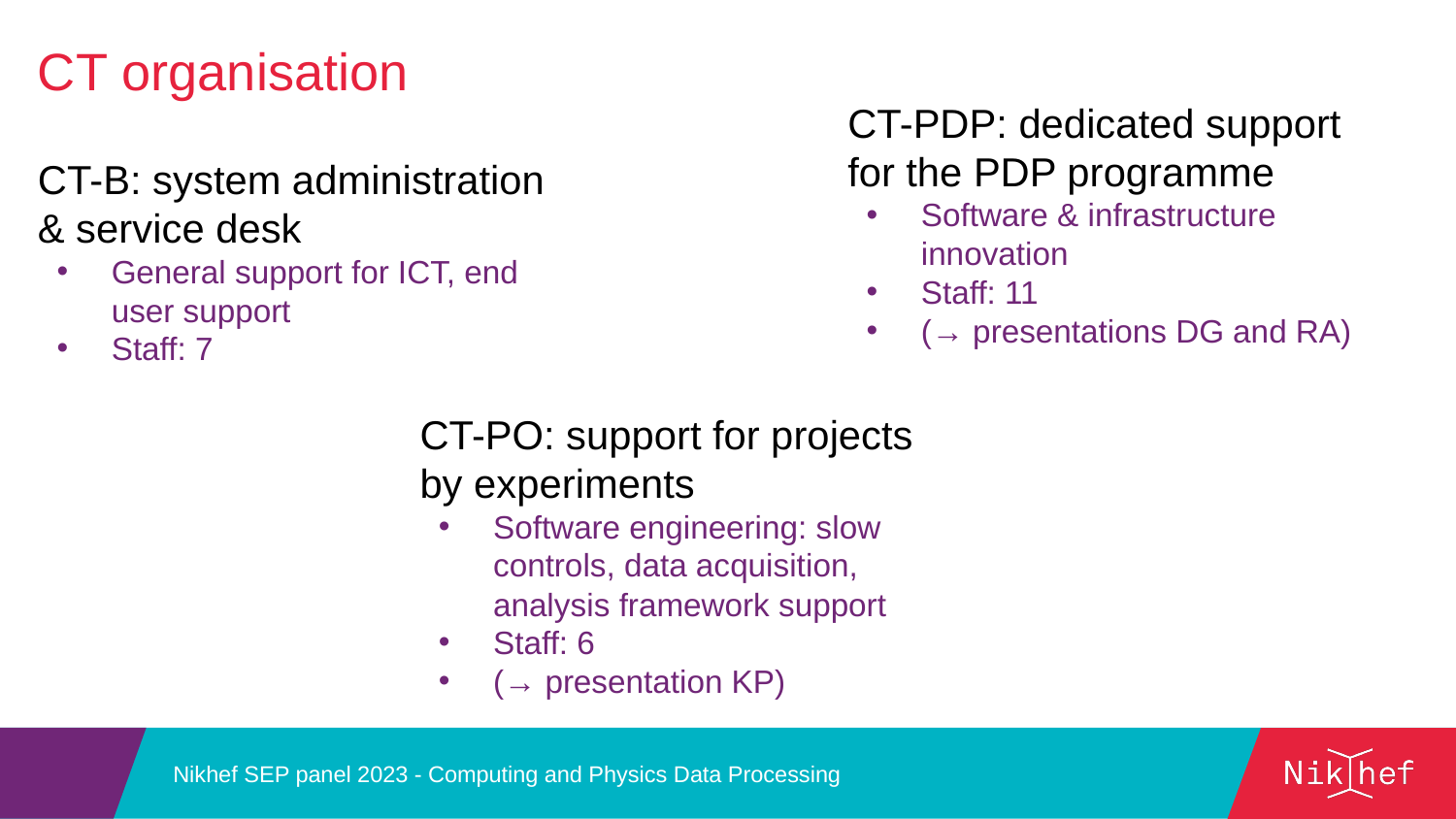

CT organisation

CT-PDP: dedicated support for the PDP programme
Software & infrastructure innovation
Staff: 11
(→ presentations DG and RA)

CT-B: system administration & service desk
General support for ICT, end user support
Staff: 7

CT-PO: support for projects by experiments
Software engineering: slow controls, data acquisition, analysis framework support
Staff: 6
(→ presentation KP)
Nikhef SEP panel 2023 - Computing and Physics Data Processing